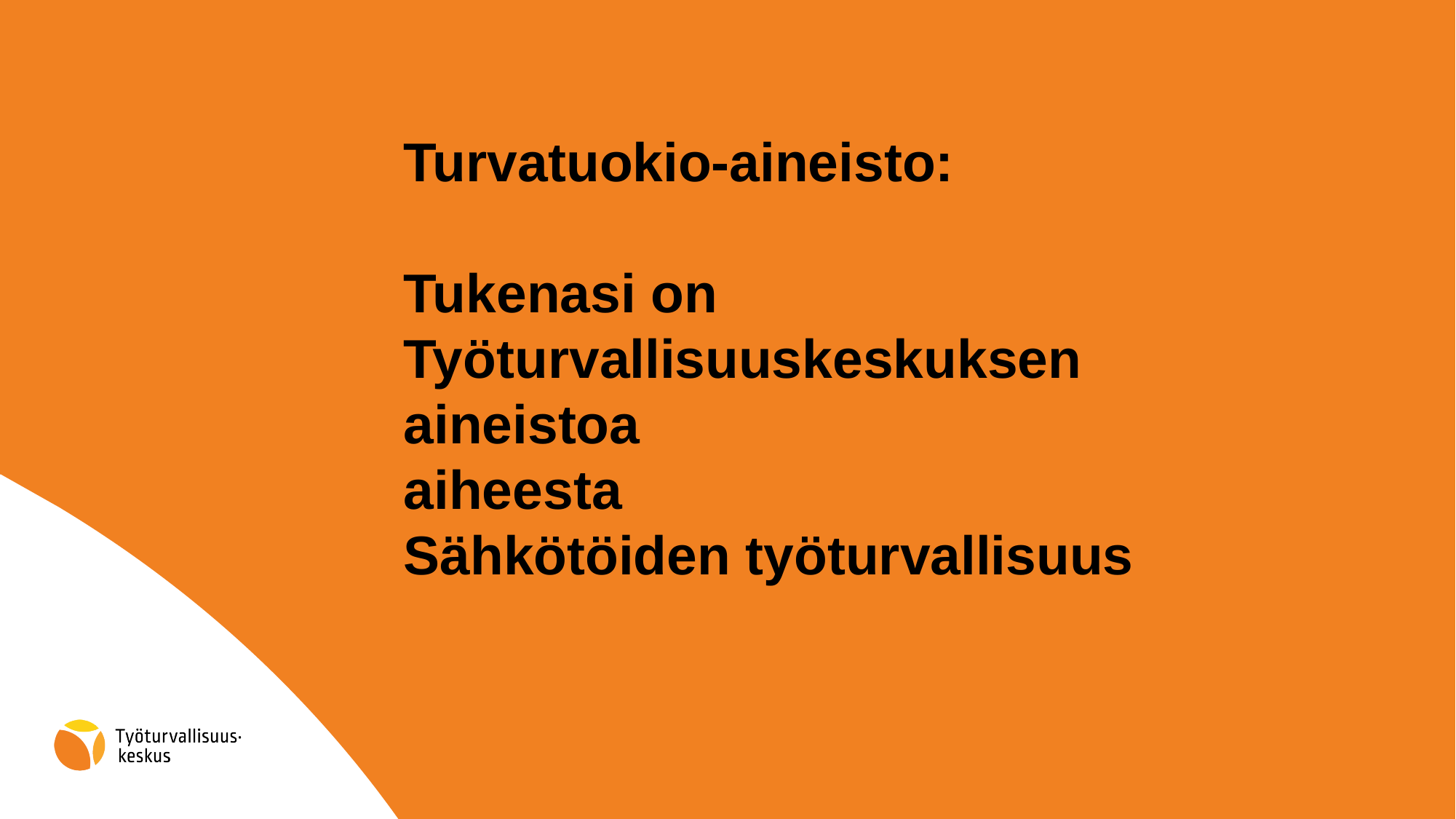

# Turvatuokio-aineisto: Tukenasi on Työturvallisuuskeskuksen aineistoa aiheesta Sähkötöiden työturvallisuus